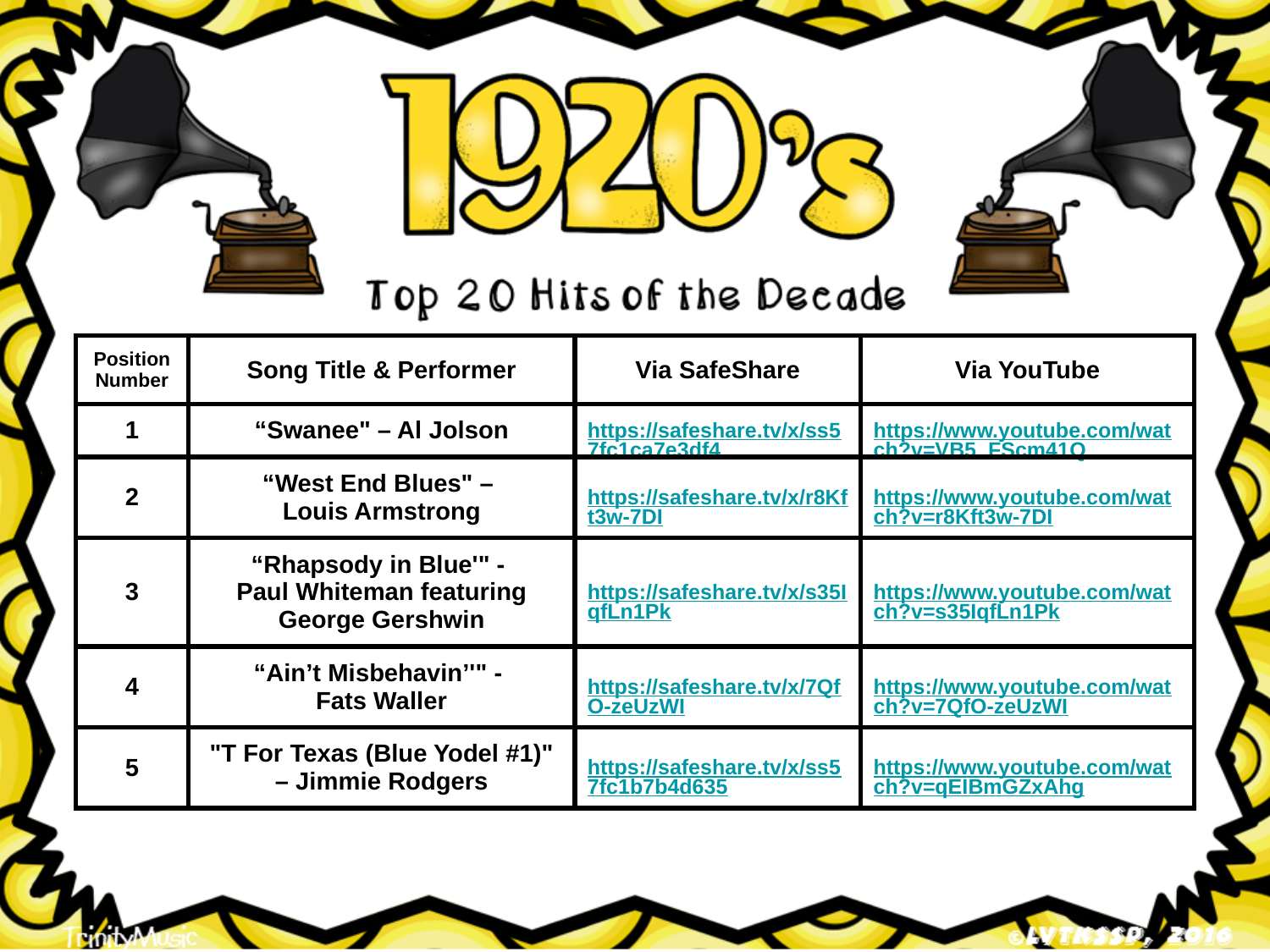

| Position Number | Song Title & Performer | Via SafeShare | Via YouTube |
| --- | --- | --- | --- |
| 1 | “Swanee" – Al Jolson | https://safeshare.tv/x/ss57fc1ca7e3df4 | https://www.youtube.com/watch?v=VB5\_FScm41Q |
| 2 | “West End Blues" – Louis Armstrong | https://safeshare.tv/x/r8Kft3w-7DI | https://www.youtube.com/watch?v=r8Kft3w-7DI |
| 3 | “Rhapsody in Blue'" - Paul Whiteman featuring George Gershwin | https://safeshare.tv/x/s35IqfLn1Pk | https://www.youtube.com/watch?v=s35IqfLn1Pk |
| 4 | “Ain’t Misbehavin’'" - Fats Waller | https://safeshare.tv/x/7QfO-zeUzWI | https://www.youtube.com/watch?v=7QfO-zeUzWI |
| 5 | "T For Texas (Blue Yodel #1)" – Jimmie Rodgers | https://safeshare.tv/x/ss57fc1b7b4d635 | https://www.youtube.com/watch?v=qEIBmGZxAhg |